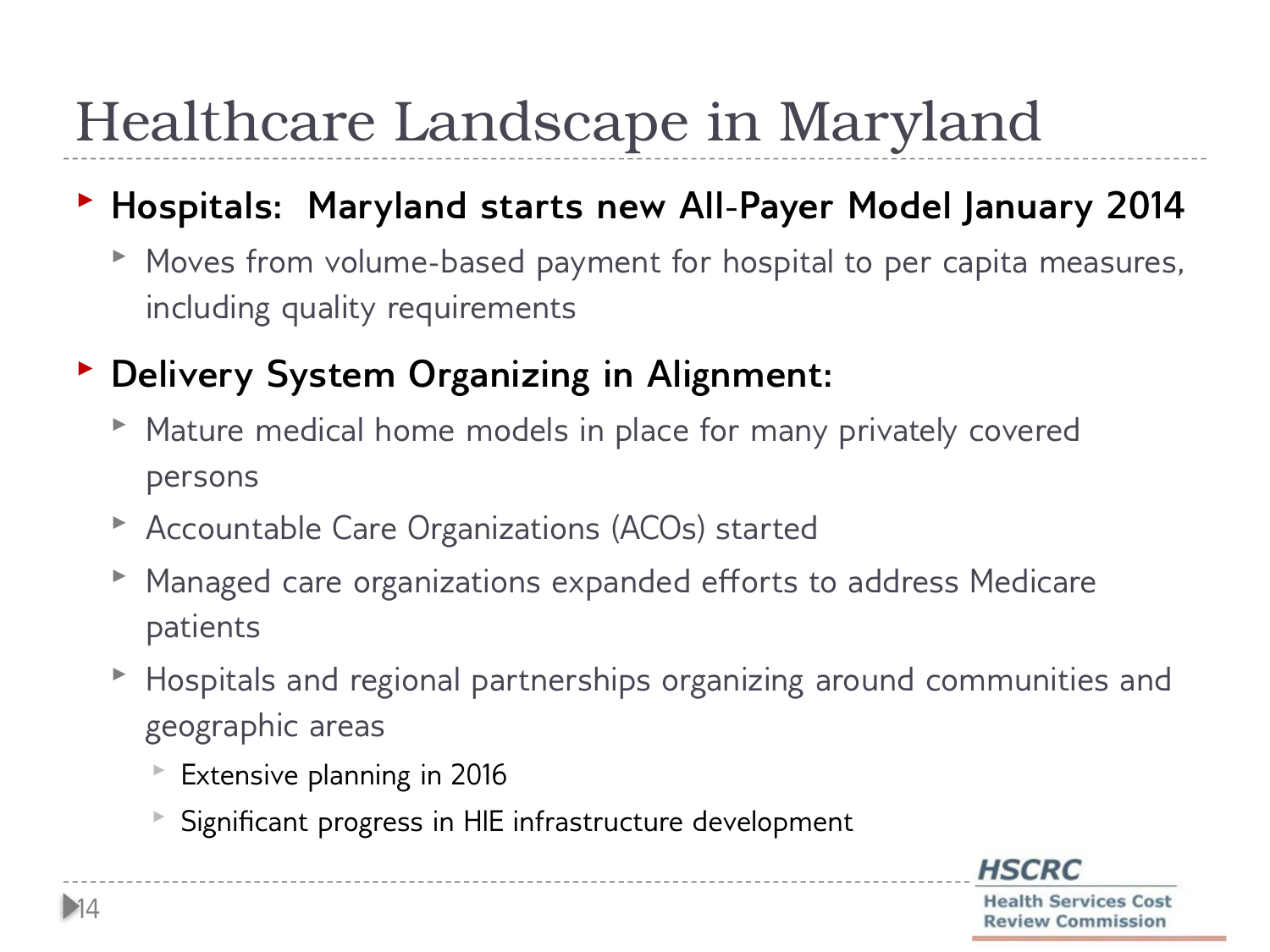

# Healthcare Landscape in Maryland
Hospitals:  Maryland starts new All-Payer Model January 2014
Moves from volume-based payment for hospital to per capita measures, including quality requirements
Delivery System Organizing in Alignment:
Mature medical home models in place for many privately covered persons
Accountable Care Organizations (ACOs) started
Managed care organizations expanded efforts to address Medicare patients
Hospitals and regional partnerships organizing around communities and geographic areas
Extensive planning in 2016
Significant progress in HIE infrastructure development